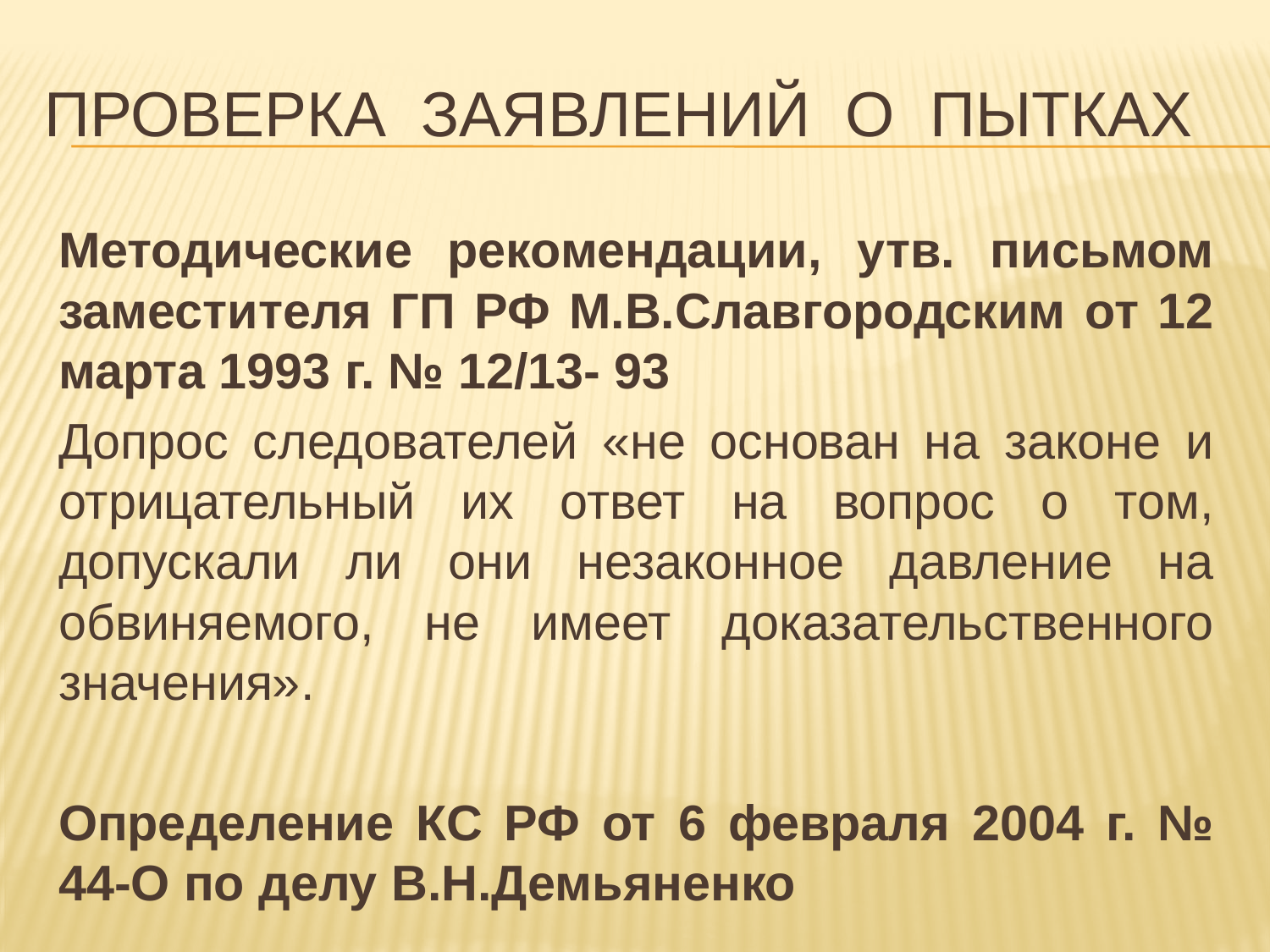

# ПРОВЕРКА  ЗАЯВЛЕНИЙ  О  ПЫТКАХ
		Методические рекомендации, утв. письмом заместителя ГП РФ М.В.Славгородским от 12 марта 1993 г. № 12/13- 93
		Допрос следователей «не основан на законе и отрицательный их ответ на вопрос о том, допускали ли они незаконное давление на обвиняемого, не имеет доказательственного значения».

		Определение КС РФ от 6 февраля 2004 г. № 44-О по делу В.Н.Демьяненко